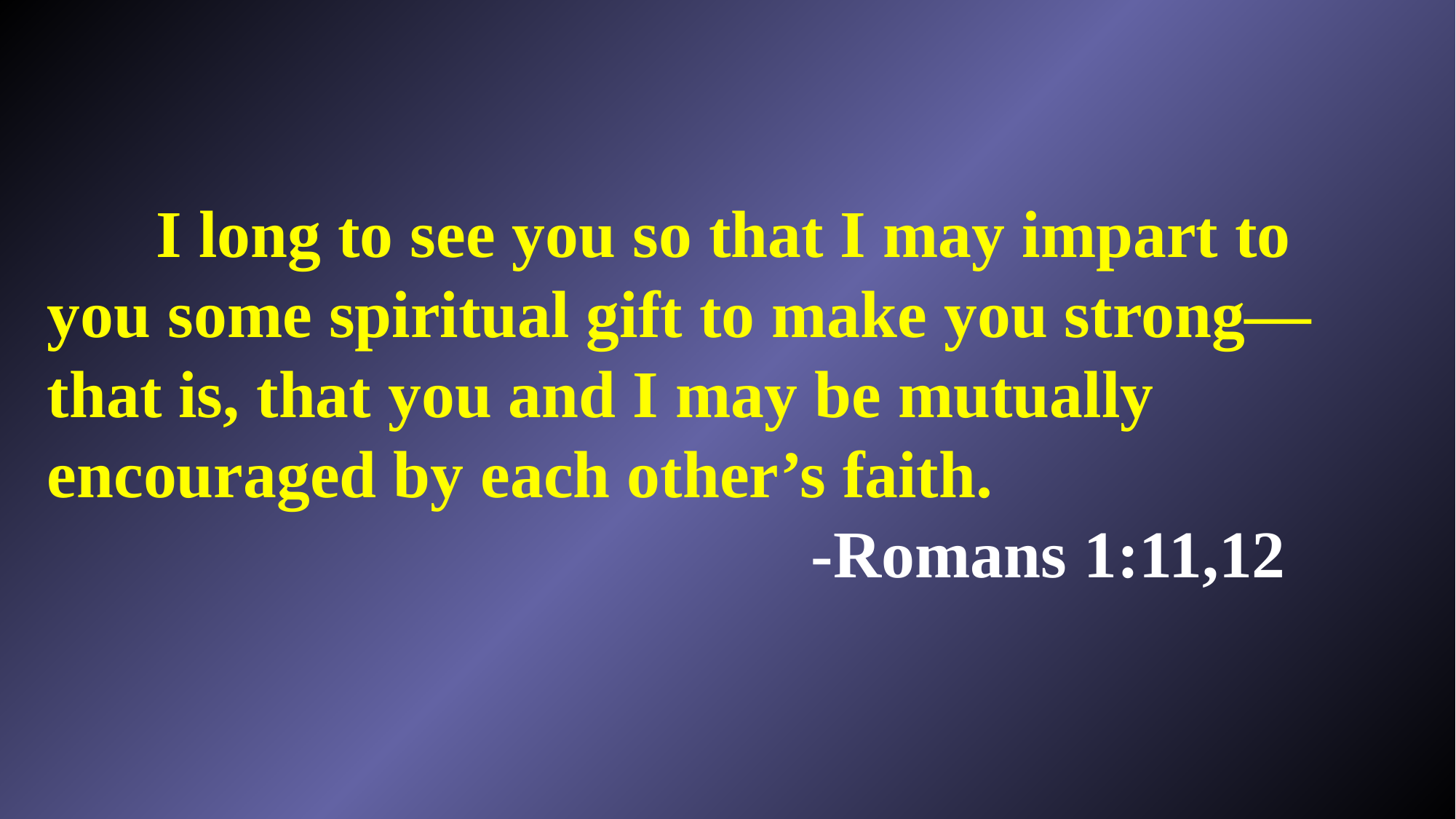

I long to see you so that I may impart to you some spiritual gift to make you strong—that is, that you and I may be mutually encouraged by each other’s faith.
							-Romans 1:11,12